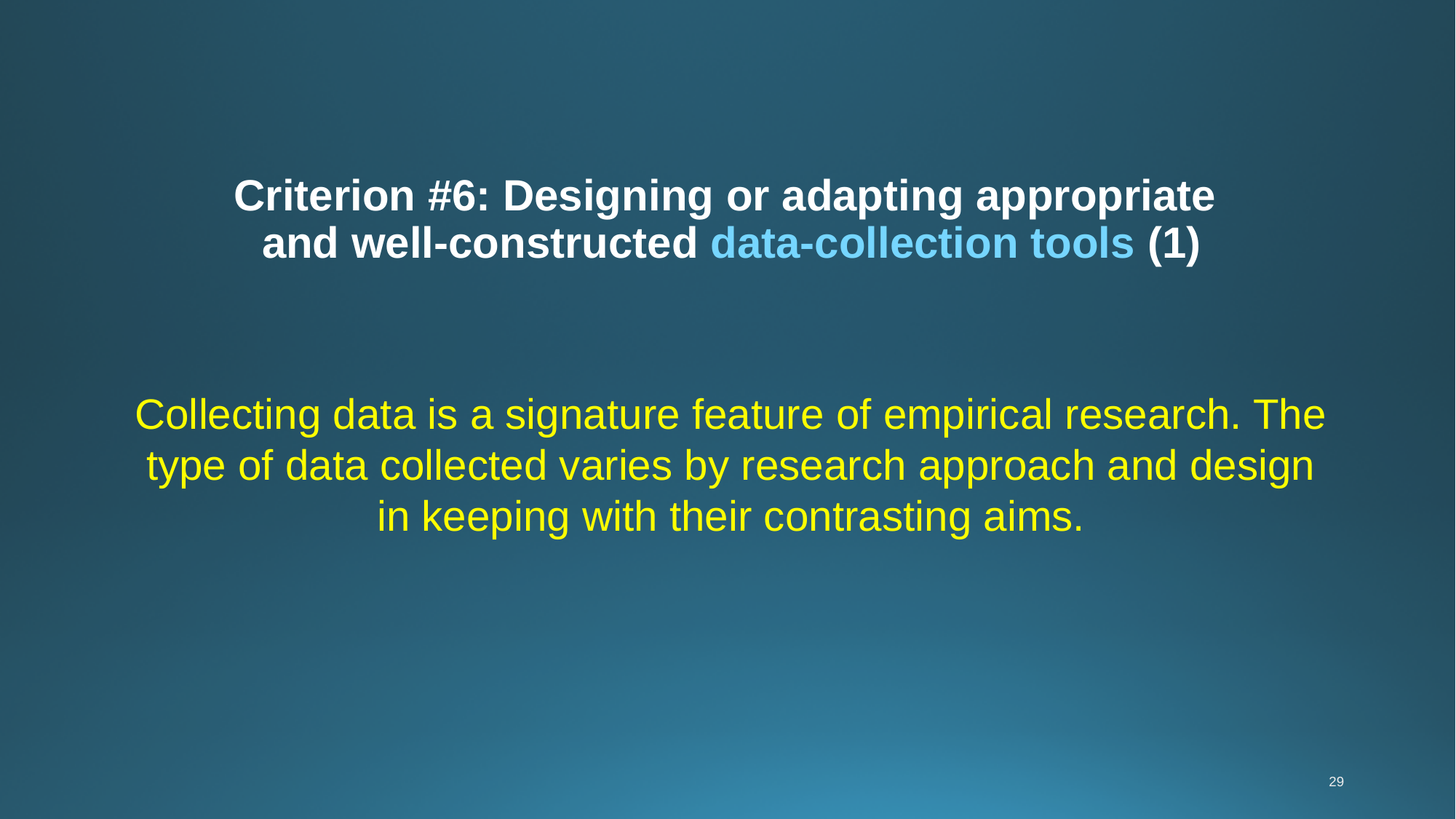

# Criterion #6: Designing or adapting appropriate and well-constructed data-collection tools (1)
Collecting data is a signature feature of empirical research. The type of data collected varies by research approach and design in keeping with their contrasting aims.
29